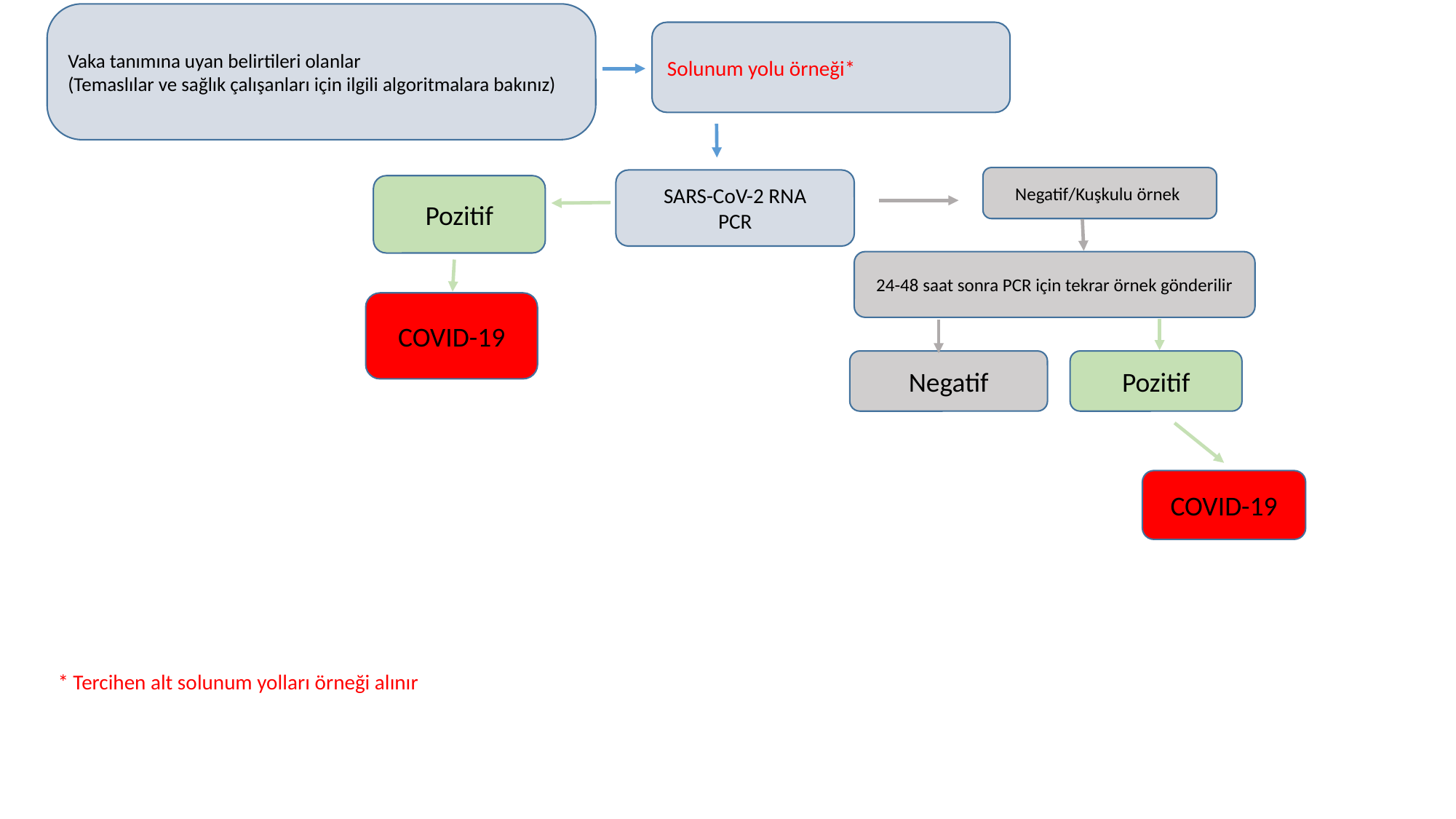

Vaka tanımına uyan belirtileri olanlar
(Temaslılar ve sağlık çalışanları için ilgili algoritmalara bakınız)
Solunum yolu örneği*
Negatif/Kuşkulu örnek
SARS-CoV-2 RNA
PCR
Pozitif
24-48 saat sonra PCR için tekrar örnek gönderilir
COVID-19
Negatif
Pozitif
COVID-19
* Tercihen alt solunum yolları örneği alınır